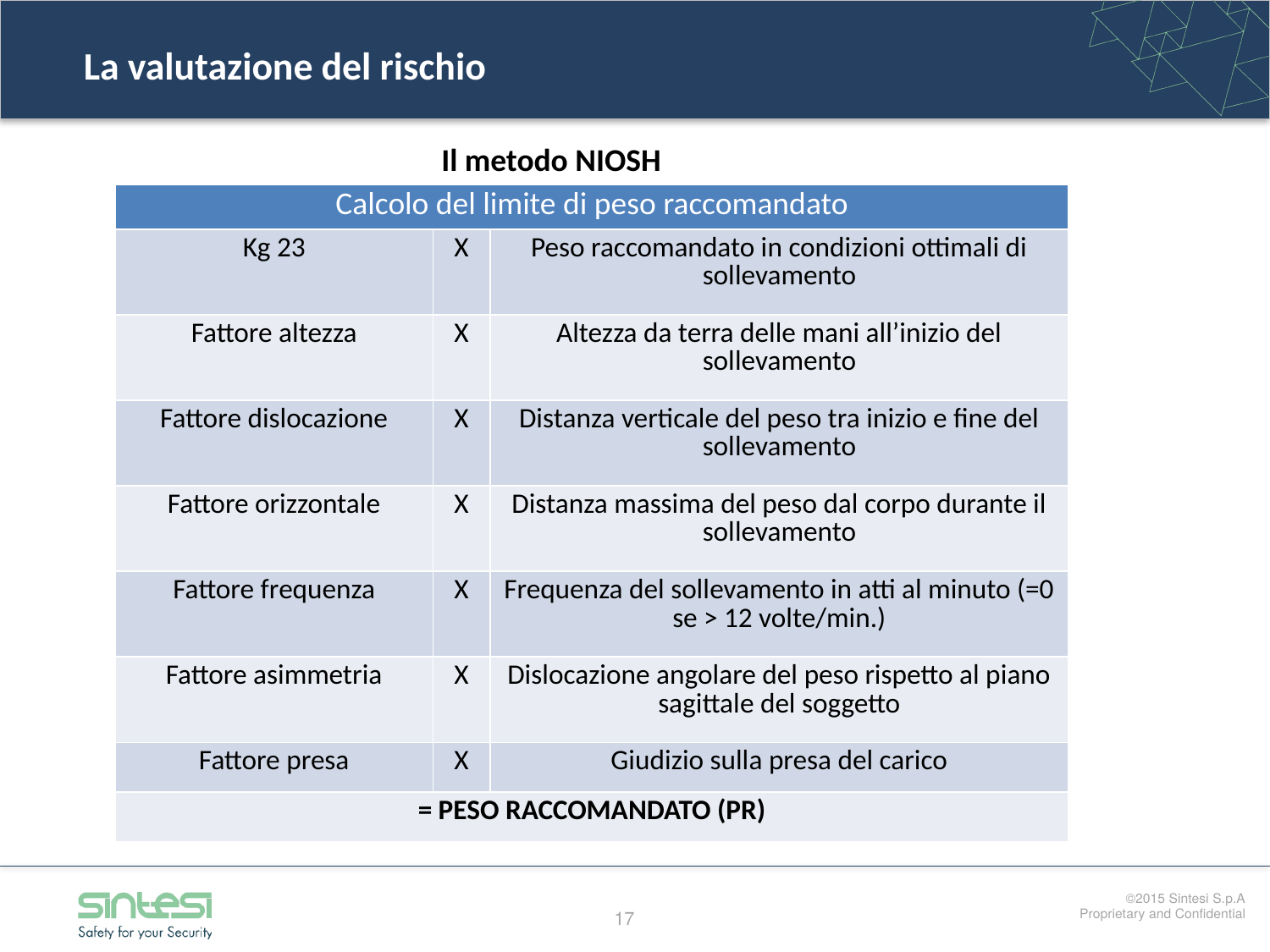

# La valutazione del rischio
Il metodo NIOSH
| Calcolo del limite di peso raccomandato |  |  |
| --- | --- | --- |
| Kg 23 | X | Peso raccomandato in condizioni ottimali di sollevamento |
| Fattore altezza | X | Altezza da terra delle mani all’inizio del sollevamento |
| Fattore dislocazione | X | Distanza verticale del peso tra inizio e fine del sollevamento |
| Fattore orizzontale | X | Distanza massima del peso dal corpo durante il sollevamento |
| Fattore frequenza | X | Frequenza del sollevamento in atti al minuto (=0 se > 12 volte/min.) |
| Fattore asimmetria | X | Dislocazione angolare del peso rispetto al piano sagittale del soggetto |
| Fattore presa | X | Giudizio sulla presa del carico |
| = PESO RACCOMANDATO (PR) |  |  |